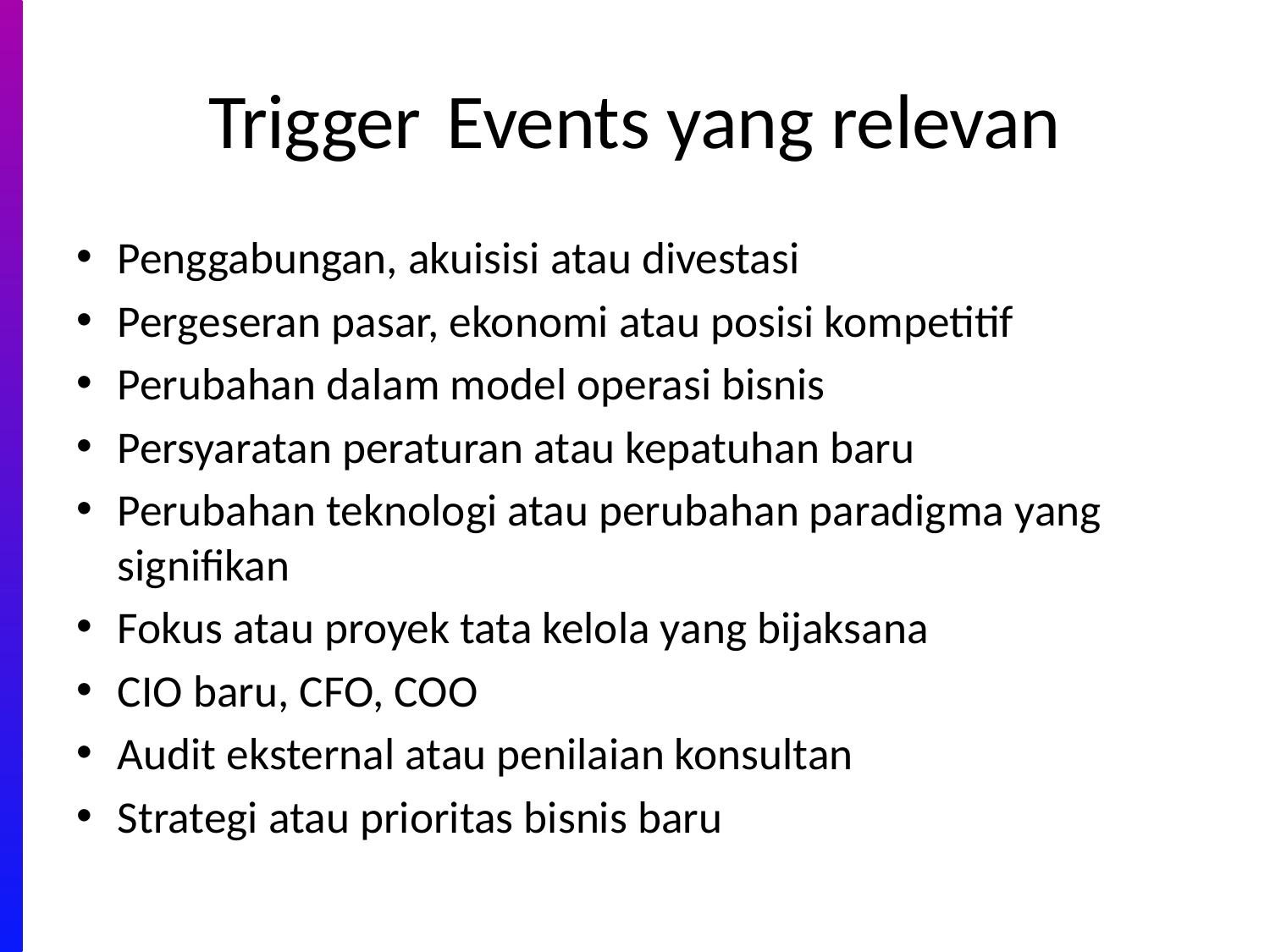

# Trigger Events yang relevan
Penggabungan, akuisisi atau divestasi
Pergeseran pasar, ekonomi atau posisi kompetitif
Perubahan dalam model operasi bisnis
Persyaratan peraturan atau kepatuhan baru
Perubahan teknologi atau perubahan paradigma yang signifikan
Fokus atau proyek tata kelola yang bijaksana
CIO baru, CFO, COO
Audit eksternal atau penilaian konsultan
Strategi atau prioritas bisnis baru